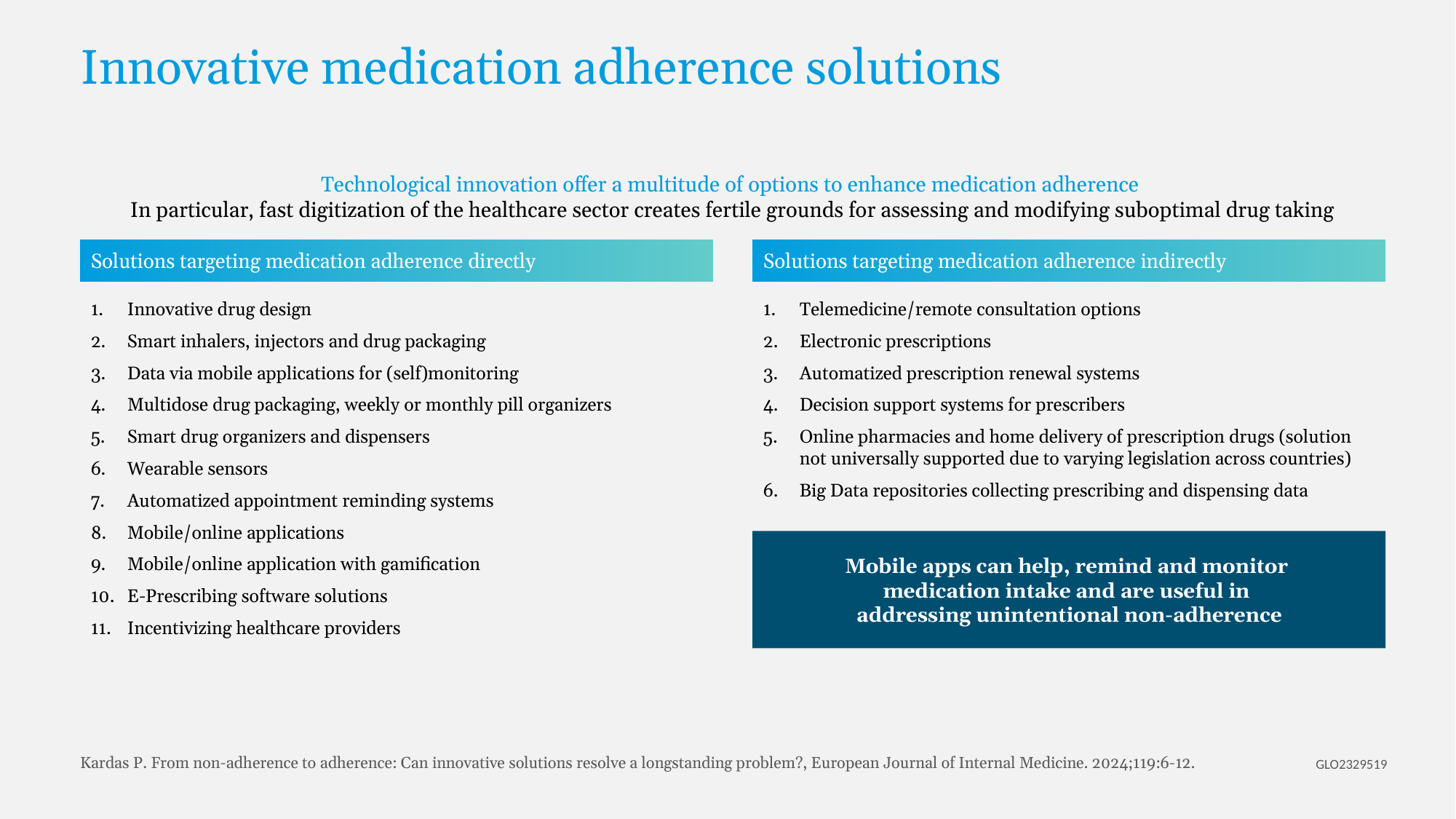

# Innovative medication adherence solutions
Technological innovation offer a multitude of options to enhance medication adherence
In particular, fast digitization of the healthcare sector creates fertile grounds for assessing and modifying suboptimal drug taking
Solutions targeting medication adherence directly
Solutions targeting medication adherence indirectly
Innovative drug design
Smart inhalers, injectors and drug packaging
Data via mobile applications for (self)monitoring
Multidose drug packaging, weekly or monthly pill organizers
Smart drug organizers and dispensers
Wearable sensors
Automatized appointment reminding systems
Mobile/online applications
Mobile/online application with gamification
E-Prescribing software solutions
Incentivizing healthcare providers
Telemedicine/remote consultation options
Electronic prescriptions
Automatized prescription renewal systems
Decision support systems for prescribers
Online pharmacies and home delivery of prescription drugs (solution not universally supported due to varying legislation across countries)
Big Data repositories collecting prescribing and dispensing data
Mobile apps can help, remind and monitor
medication intake and are useful in
addressing unintentional non-adherence
Kardas P. From non-adherence to adherence: Can innovative solutions resolve a longstanding problem?, European Journal of Internal Medicine. 2024;119:6-12.
GLO2329519